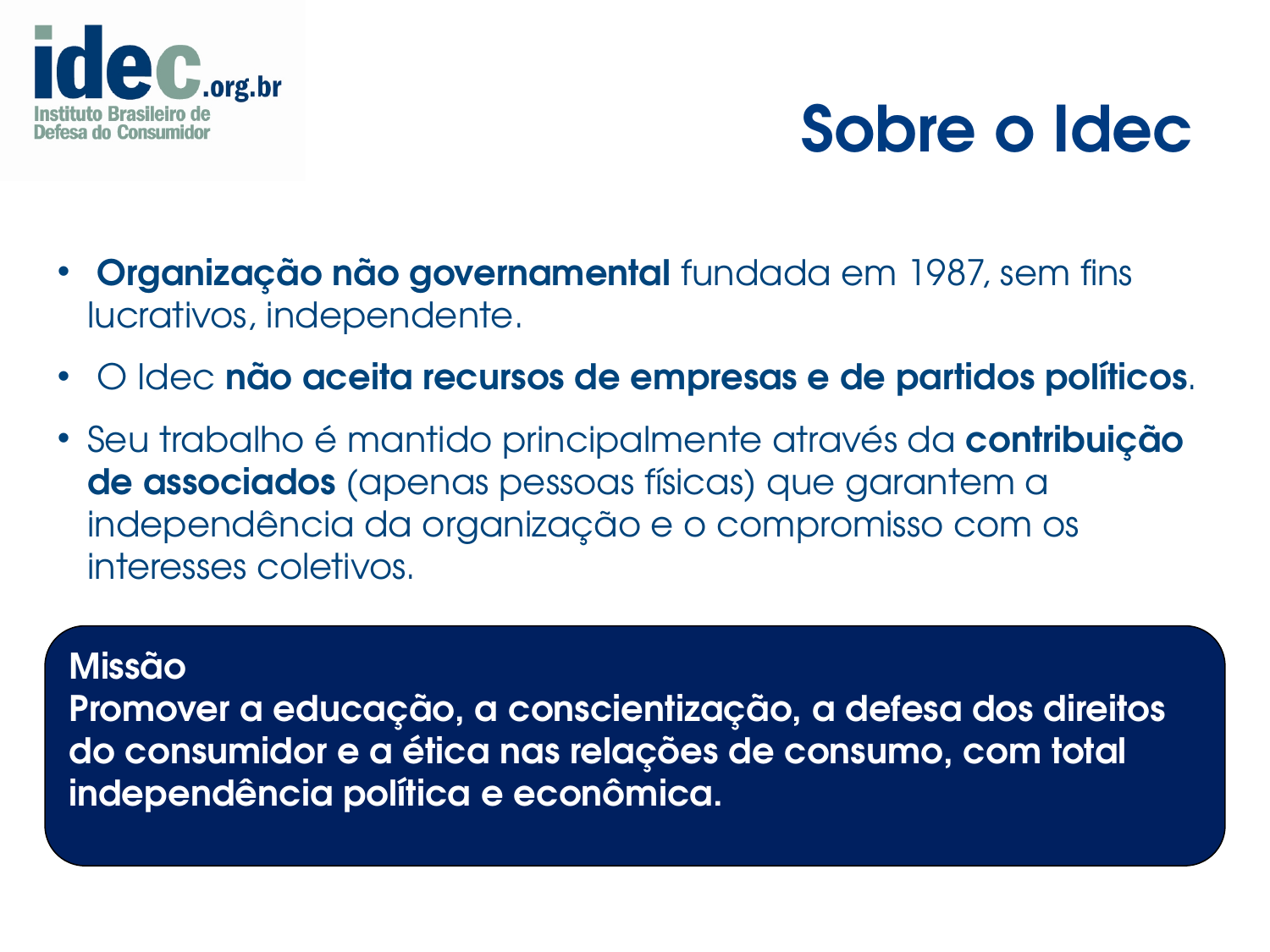

Sobre o Idec
 Organização não governamental fundada em 1987, sem fins lucrativos, independente.
 O Idec não aceita recursos de empresas e de partidos políticos.
Seu trabalho é mantido principalmente através da contribuição de associados (apenas pessoas físicas) que garantem a independência da organização e o compromisso com os interesses coletivos.
Missão
Promover a educação, a conscientização, a defesa dos direitos do consumidor e a ética nas relações de consumo, com total independência política e econômica.